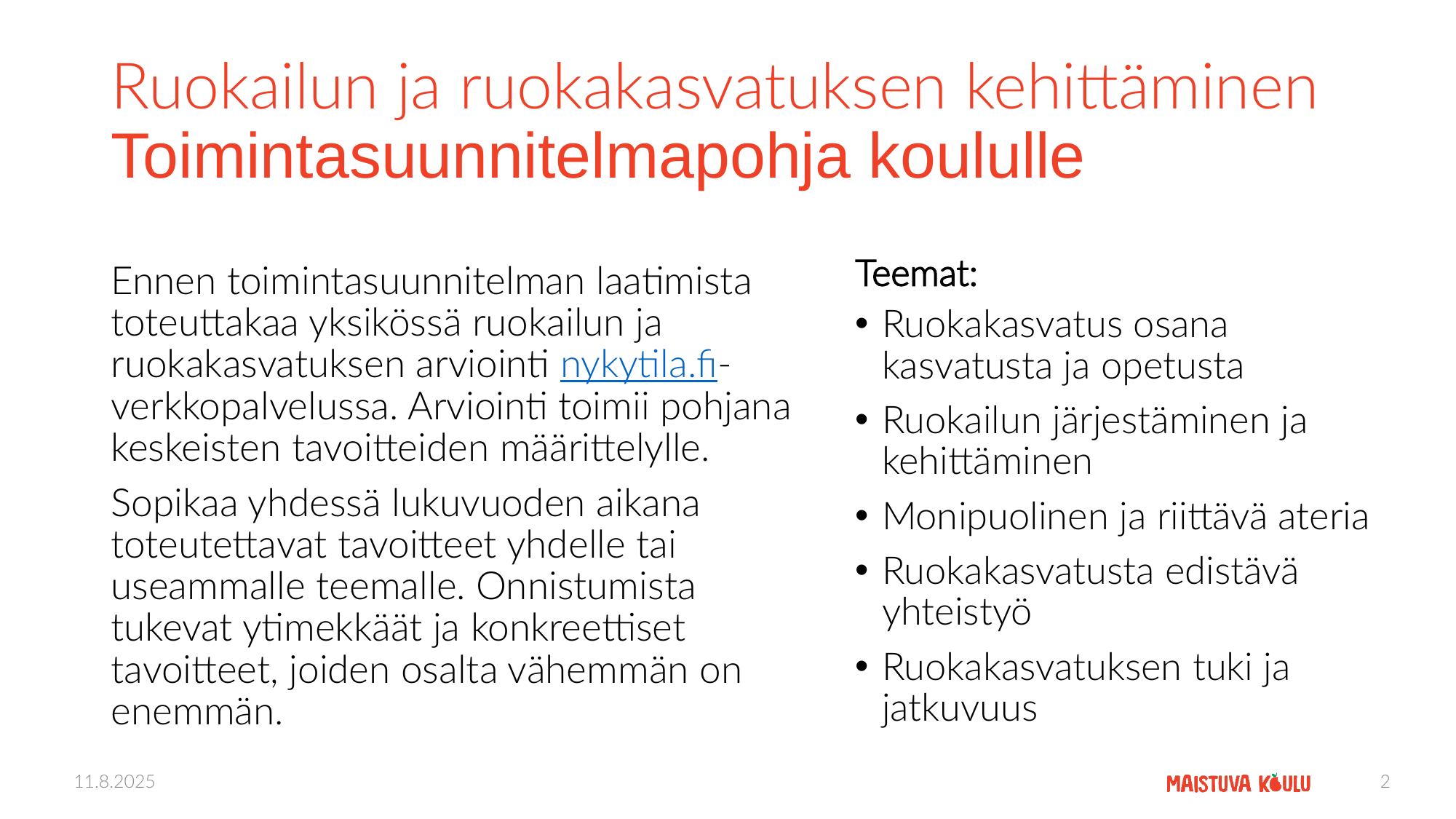

# Ruokailun ja ruokakasvatuksen kehittäminen Toimintasuunnitelmapohja koululle
Teemat:
Ennen toimintasuunnitelman laatimista toteuttakaa yksikössä ruokailun ja ruokakasvatuksen arviointi nykytila.fi-verkkopalvelussa. Arviointi toimii pohjana keskeisten tavoitteiden määrittelylle.
Sopikaa yhdessä lukuvuoden aikana toteutettavat tavoitteet yhdelle tai useammalle teemalle. Onnistumista tukevat ytimekkäät ja konkreettiset tavoitteet, joiden osalta vähemmän on enemmän.

Ruokakasvatus osana kasvatusta ja opetusta
Ruokailun järjestäminen ja kehittäminen
Monipuolinen ja riittävä ateria
Ruokakasvatusta edistävä yhteistyö
Ruokakasvatuksen tuki ja jatkuvuus

11.8.2025

2